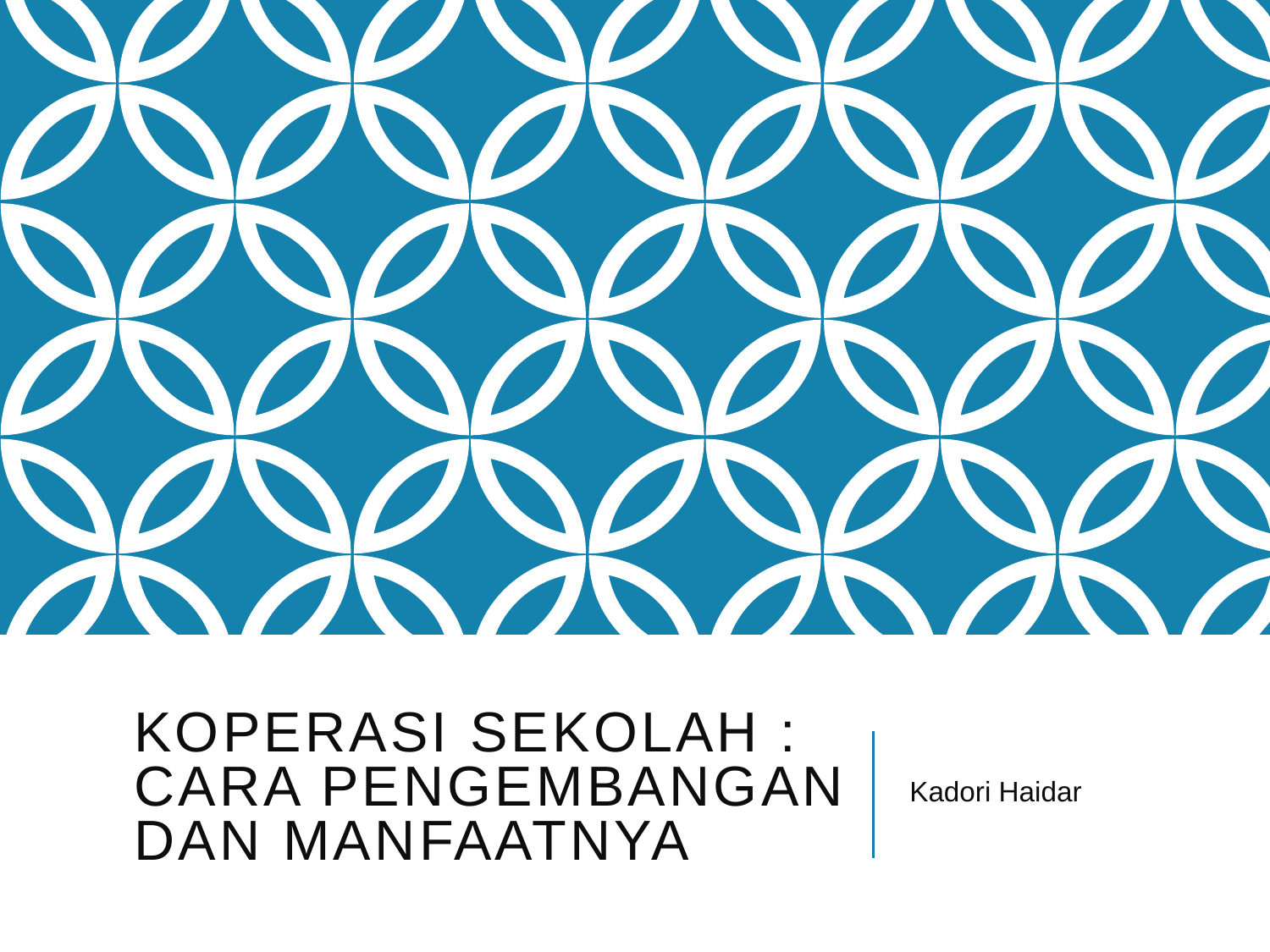

# Koperasi Sekolah : Cara Pengembangan dan Manfaatnya
Kadori Haidar